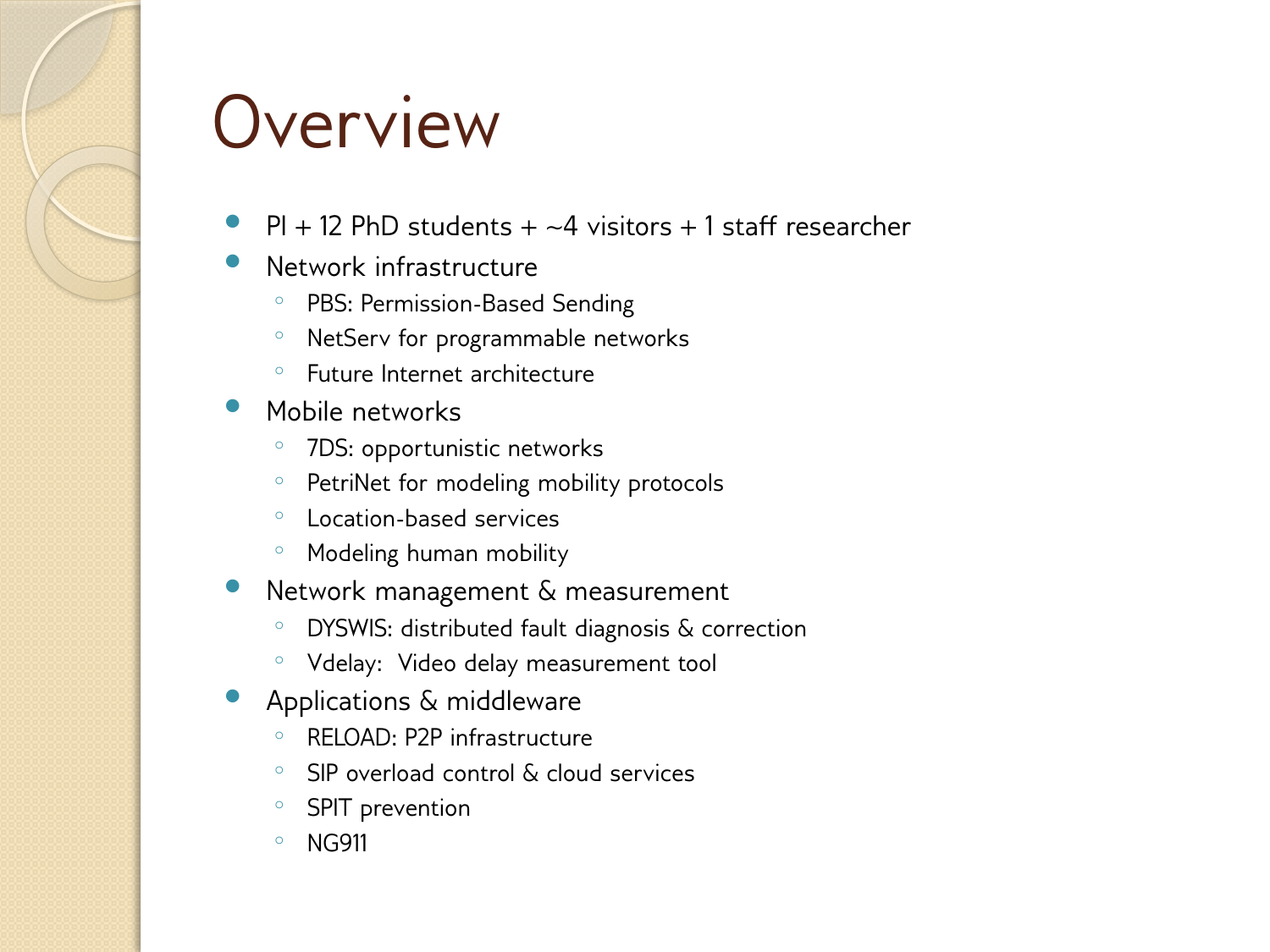

# Overview
PI + 12 PhD students + ~4 visitors + 1 staff researcher
Network infrastructure
PBS: Permission-Based Sending
NetServ for programmable networks
Future Internet architecture
Mobile networks
7DS: opportunistic networks
PetriNet for modeling mobility protocols
Location-based services
Modeling human mobility
Network management & measurement
DYSWIS: distributed fault diagnosis & correction
Vdelay:  Video delay measurement tool
Applications & middleware
RELOAD: P2P infrastructure
SIP overload control & cloud services
SPIT prevention
NG911